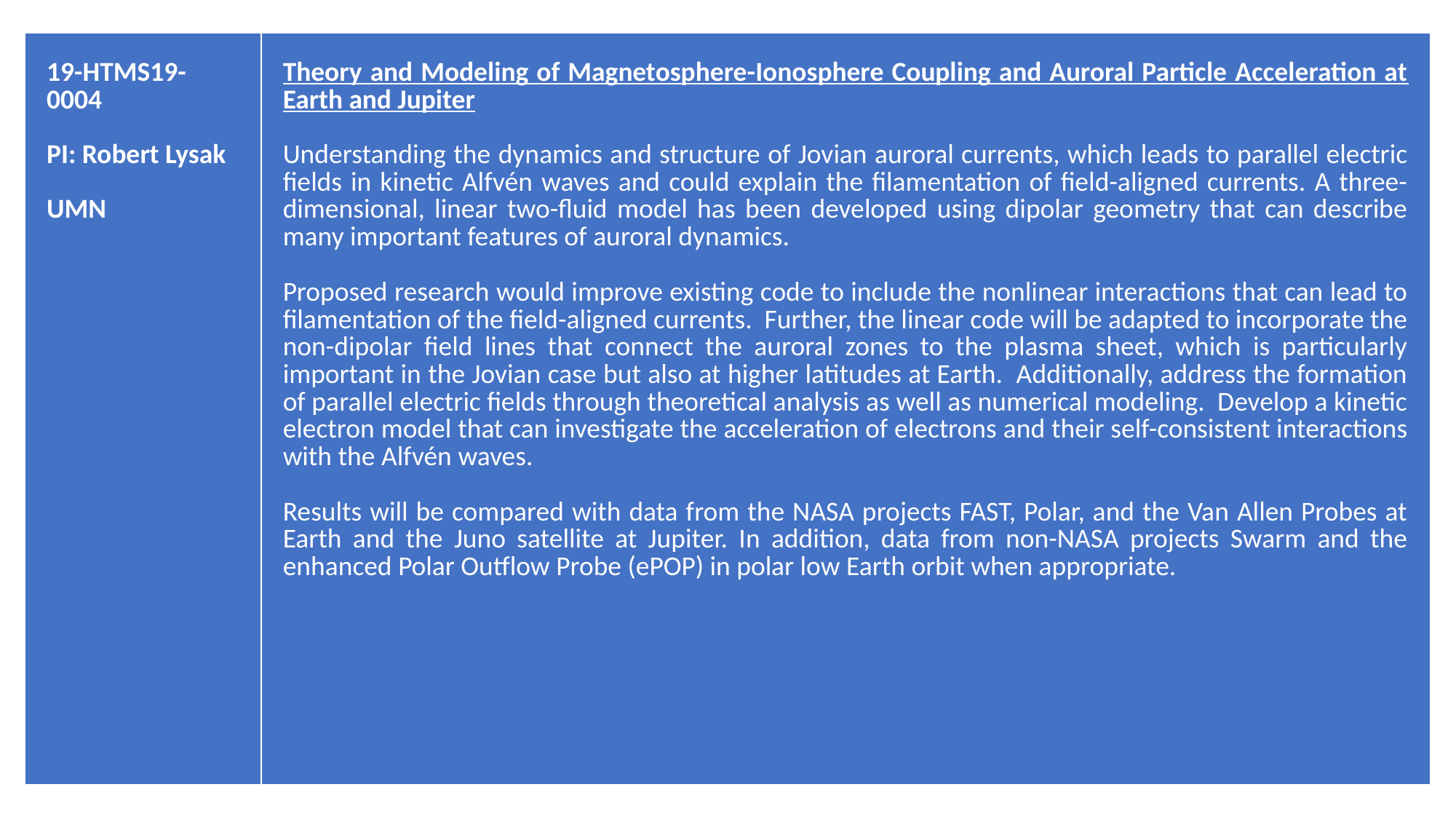

| 19-HTMS19-0004   PI: Robert Lysak   UMN | Theory and Modeling of Magnetosphere-Ionosphere Coupling and Auroral Particle Acceleration at Earth and Jupiter Understanding the dynamics and structure of Jovian auroral currents, which leads to parallel electric fields in kinetic Alfvén waves and could explain the filamentation of field-aligned currents. A three-dimensional, linear two-fluid model has been developed using dipolar geometry that can describe many important features of auroral dynamics. Proposed research would improve existing code to include the nonlinear interactions that can lead to filamentation of the field-aligned currents. Further, the linear code will be adapted to incorporate the non-dipolar field lines that connect the auroral zones to the plasma sheet, which is particularly important in the Jovian case but also at higher latitudes at Earth. Additionally, address the formation of parallel electric fields through theoretical analysis as well as numerical modeling. Develop a kinetic electron model that can investigate the acceleration of electrons and their self-consistent interactions with the Alfvén waves. Results will be compared with data from the NASA projects FAST, Polar, and the Van Allen Probes at Earth and the Juno satellite at Jupiter. In addition, data from non-NASA projects Swarm and the enhanced Polar Outflow Probe (ePOP) in polar low Earth orbit when appropriate. |
| --- | --- |